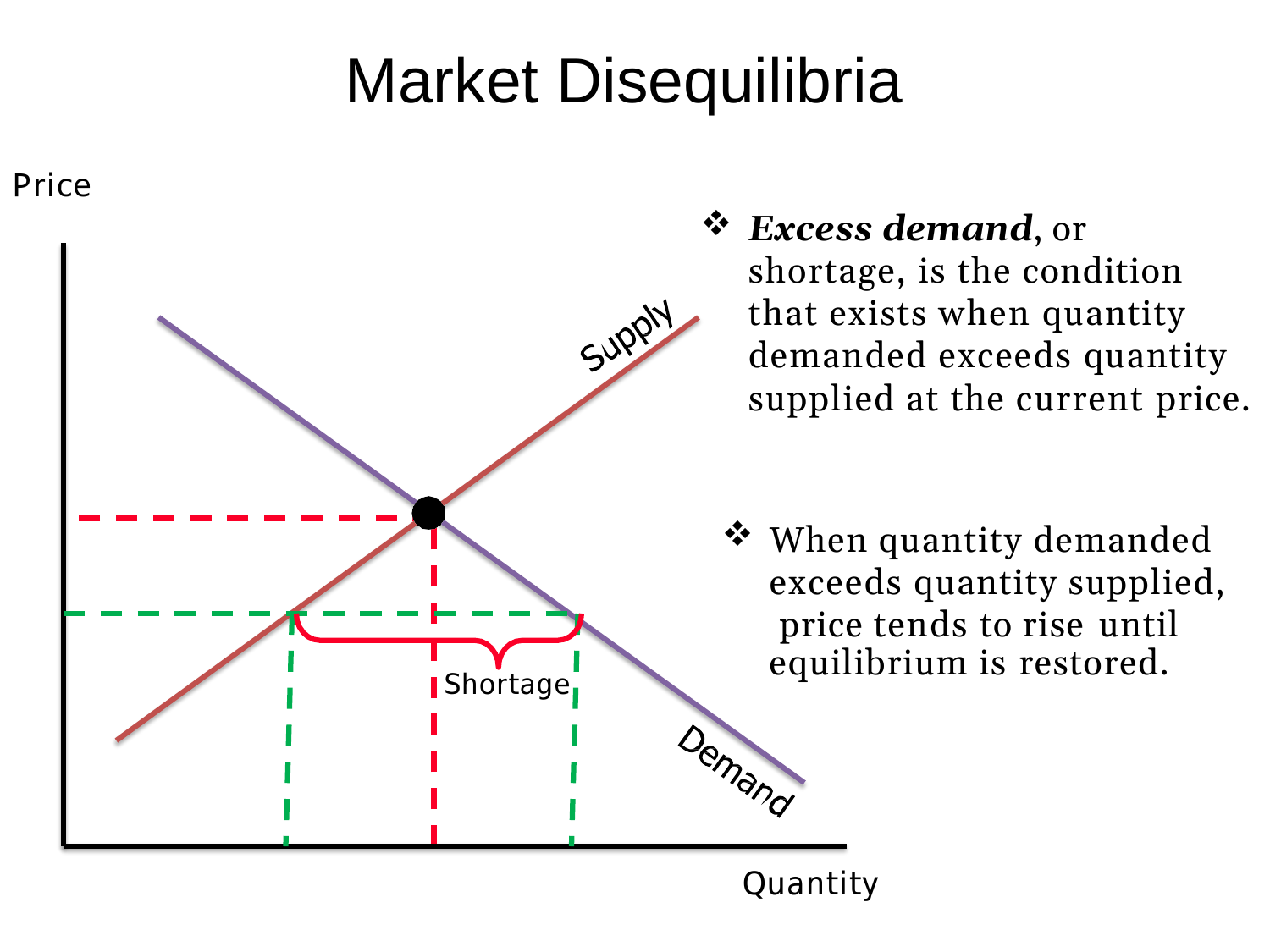

# Market Disequilibria
Price
Excess demand, or  shortage, is the condition  that exists when quantity  demanded exceeds quantity  supplied at the current price.

When quantity demanded  exceeds quantity supplied,  price tends to rise until

equilibrium is restored.
Shortage

Quantity